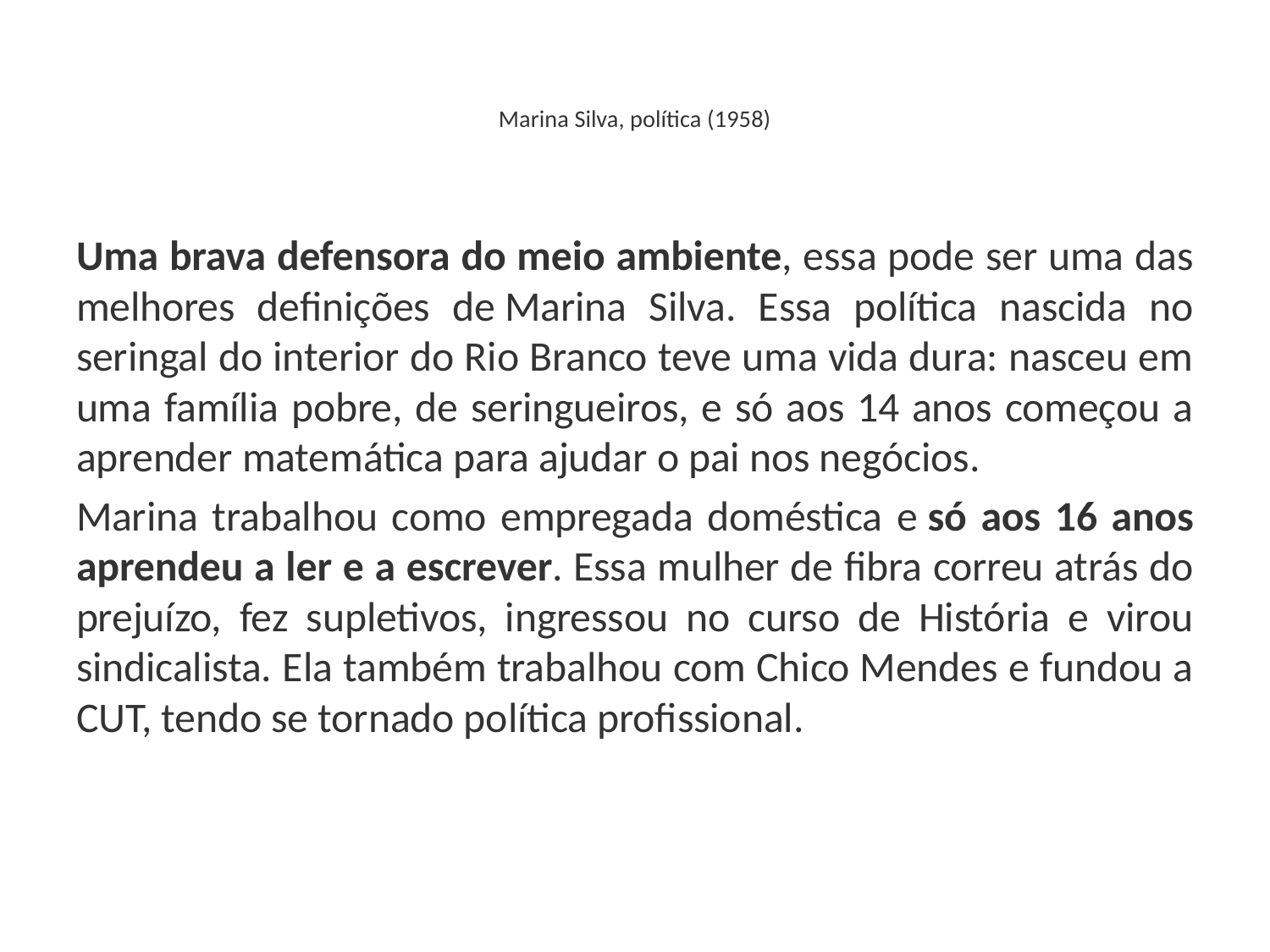

# Marina Silva, política (1958)
Uma brava defensora do meio ambiente, essa pode ser uma das melhores definições de Marina Silva. Essa política nascida no seringal do interior do Rio Branco teve uma vida dura: nasceu em uma família pobre, de seringueiros, e só aos 14 anos começou a aprender matemática para ajudar o pai nos negócios.
Marina trabalhou como empregada doméstica e só aos 16 anos aprendeu a ler e a escrever. Essa mulher de fibra correu atrás do prejuízo, fez supletivos, ingressou no curso de História e virou sindicalista. Ela também trabalhou com Chico Mendes e fundou a CUT, tendo se tornado política profissional.